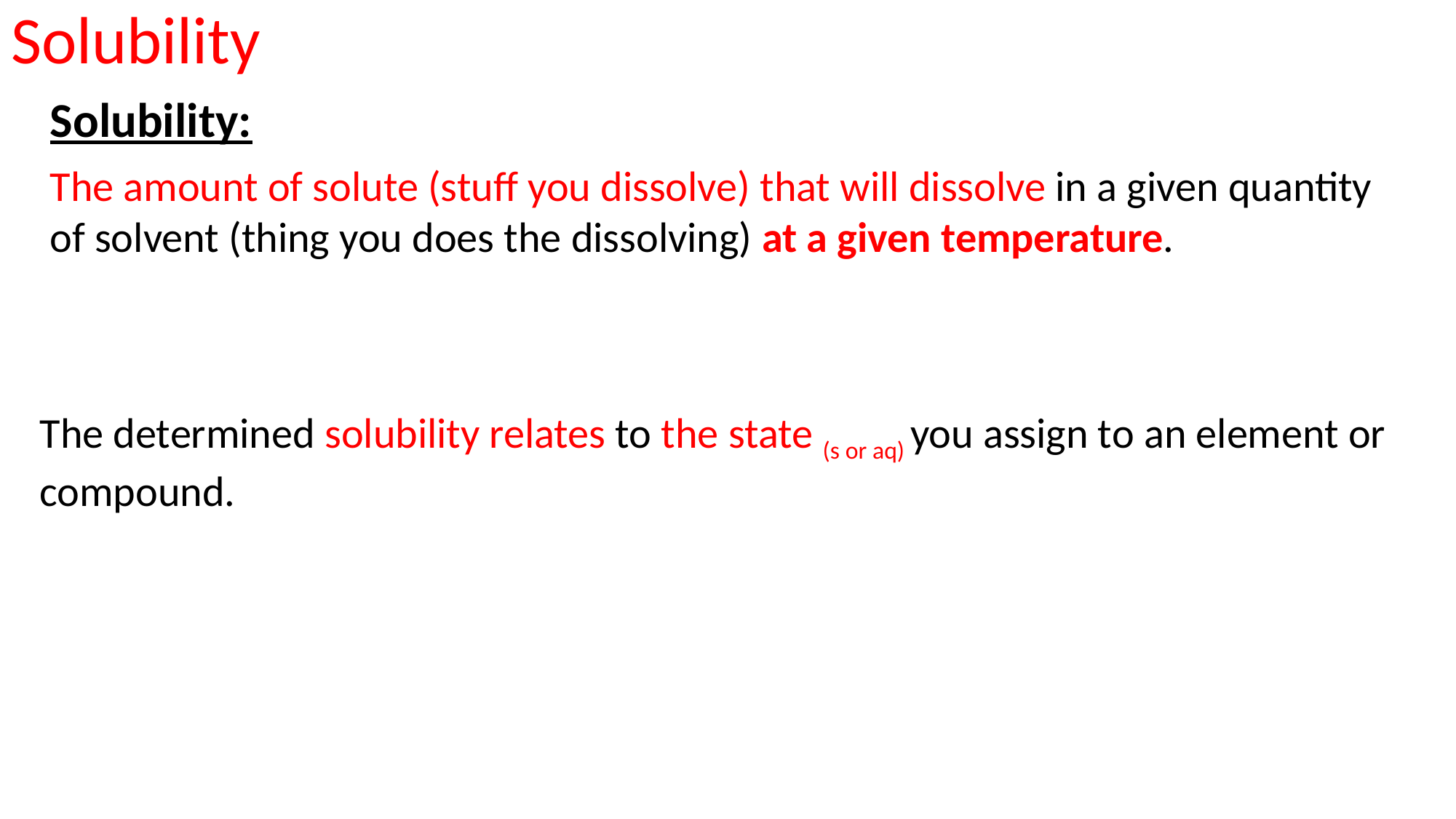

# Solubility
Solubility:
The amount of solute (stuff you dissolve) that will dissolve in a given quantity of solvent (thing you does the dissolving) at a given temperature.
The determined solubility relates to the state (s or aq) you assign to an element or compound.